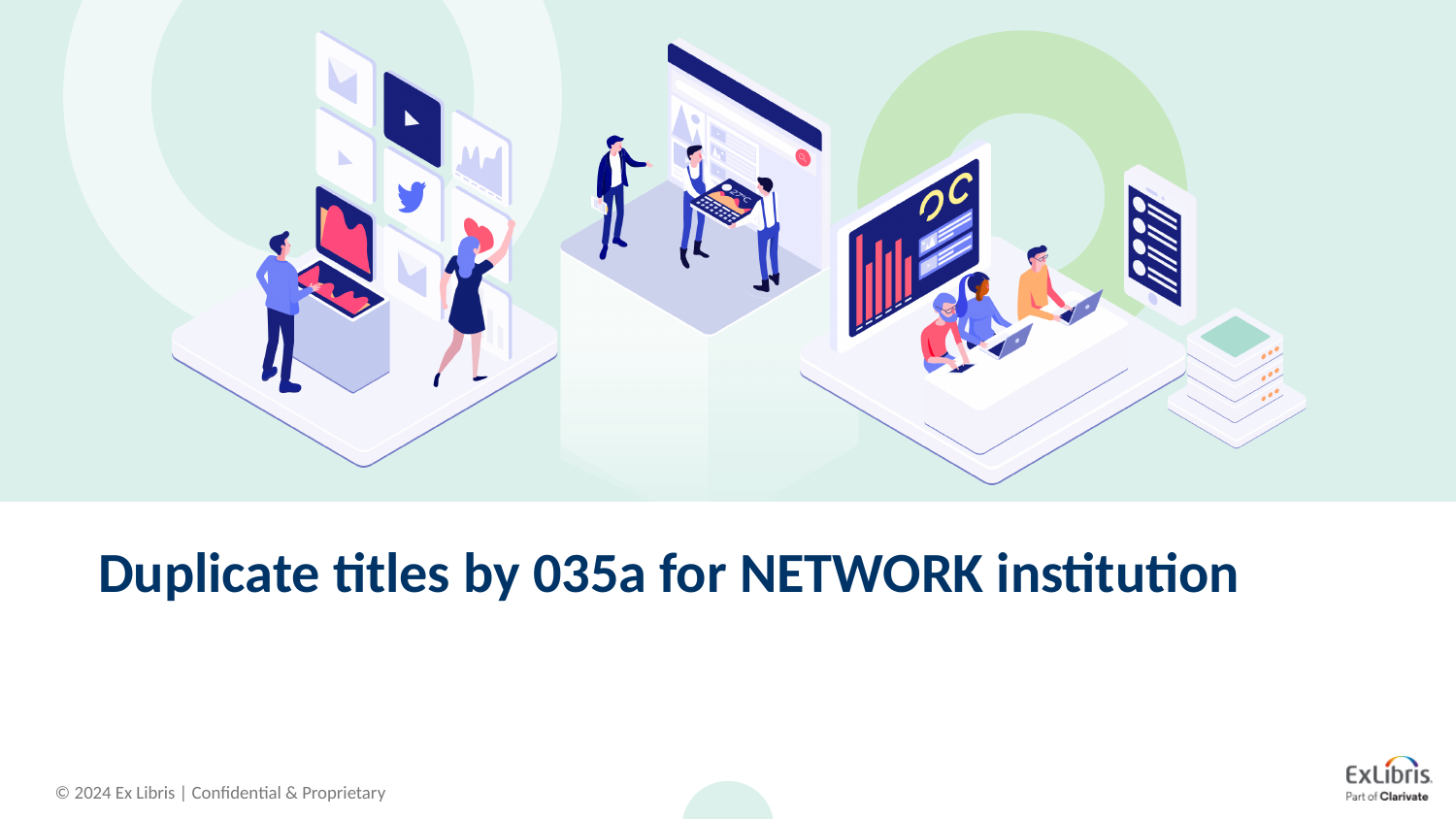

# Duplicate titles by 035a for NETWORK institution